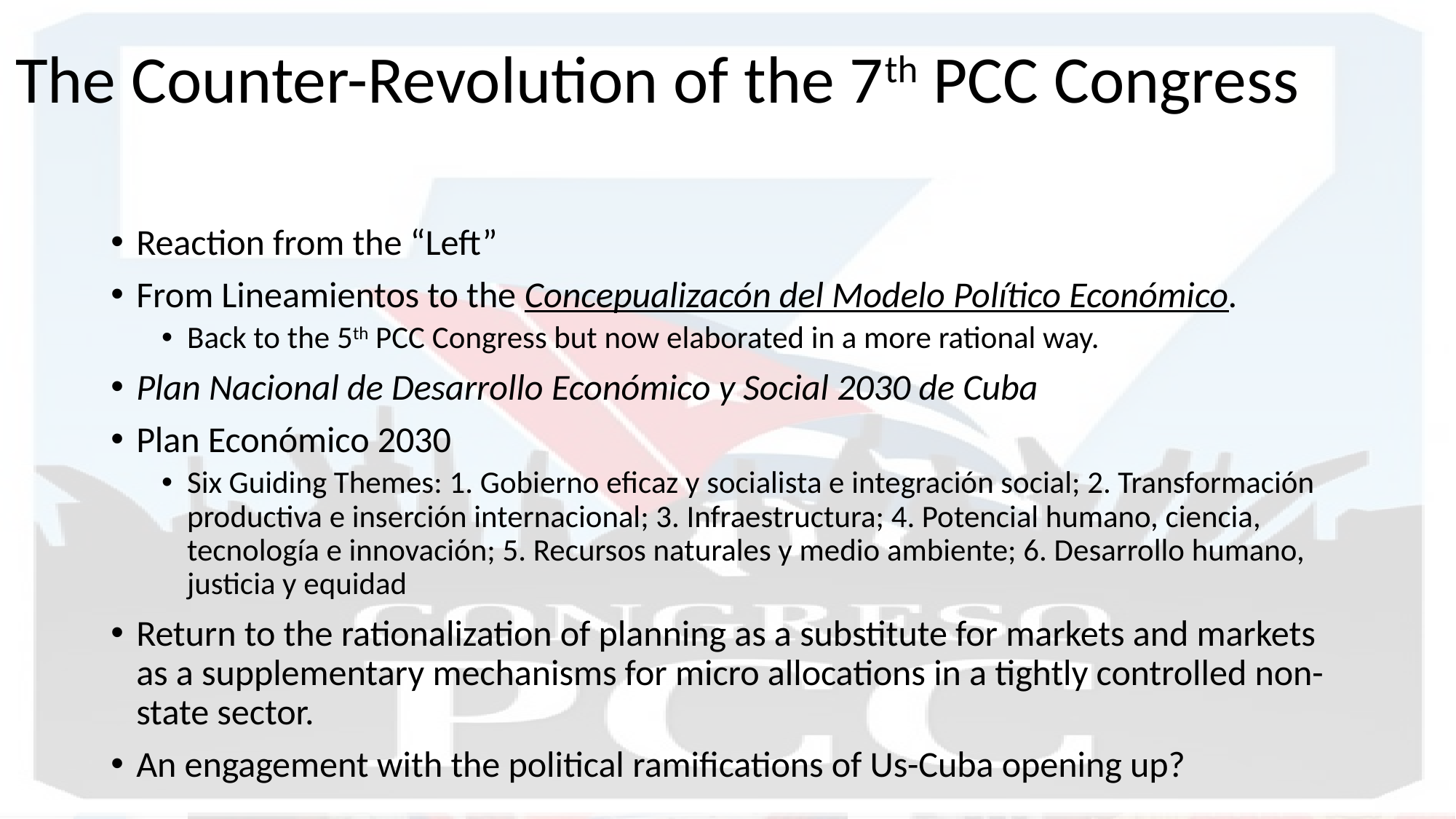

# The Counter-Revolution of the 7th PCC Congress
Reaction from the “Left”
From Lineamientos to the Concepualizacón del Modelo Político Económico.
Back to the 5th PCC Congress but now elaborated in a more rational way.
Plan Nacional de Desarrollo Económico y Social 2030 de Cuba
Plan Económico 2030
Six Guiding Themes: 1. Gobierno eficaz y socialista e integración social; 2. Transformación productiva e inserción internacional; 3. Infraestructura; 4. Potencial humano, ciencia, tecnología e innovación; 5. Recursos naturales y medio ambiente; 6. Desarrollo humano, justicia y equidad
Return to the rationalization of planning as a substitute for markets and markets as a supplementary mechanisms for micro allocations in a tightly controlled non-state sector.
An engagement with the political ramifications of Us-Cuba opening up?